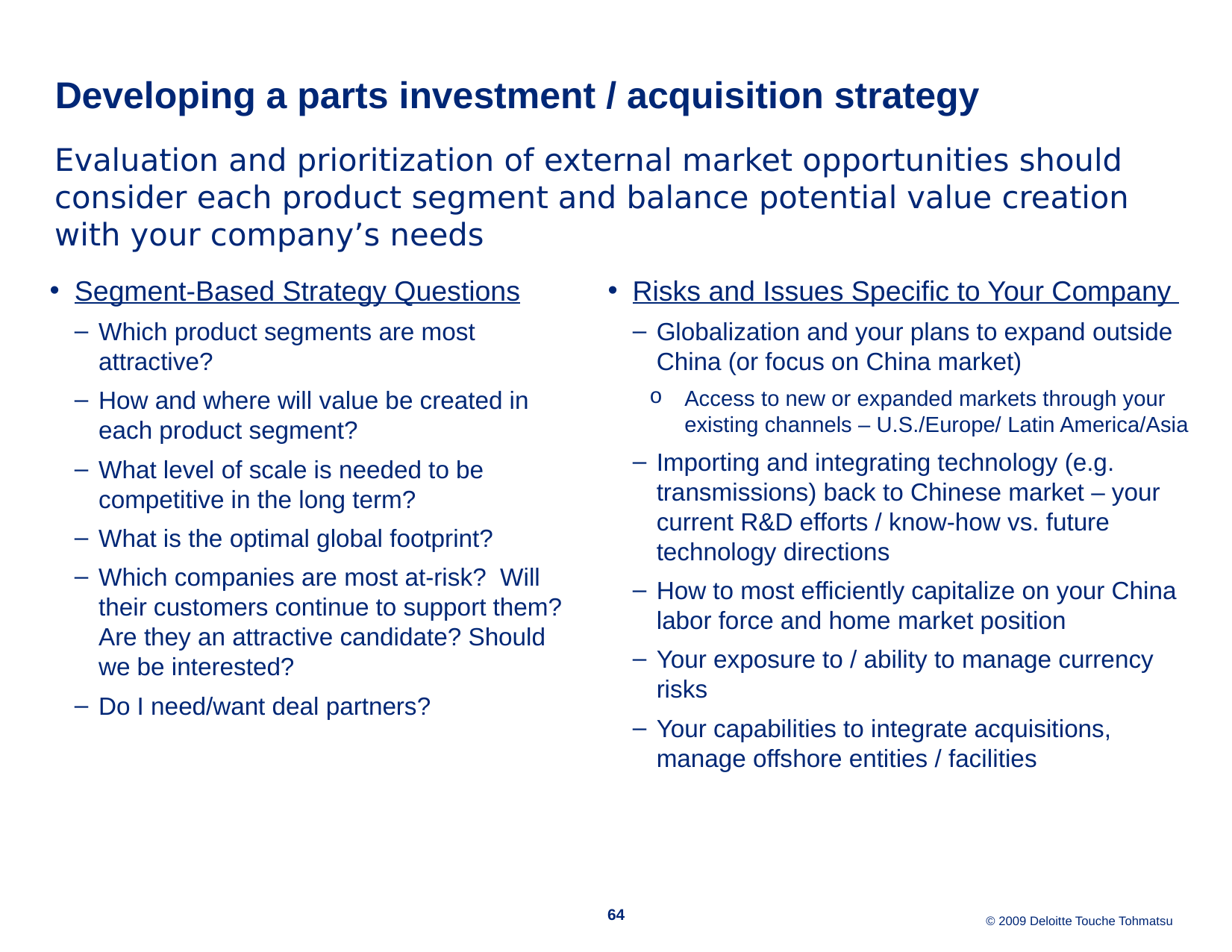

# Developing a parts investment / acquisition strategy
Evaluation and prioritization of external market opportunities should consider each product segment and balance potential value creation with your company’s needs

Segment-Based Strategy Questions
Which product segments are most attractive?
How and where will value be created in each product segment?
What level of scale is needed to be competitive in the long term?
What is the optimal global footprint?
Which companies are most at-risk?  Will their customers continue to support them? Are they an attractive candidate? Should  we be interested?
Do I need/want deal partners?
Risks and Issues Specific to Your Company
Globalization and your plans to expand outside China (or focus on China market)
Access to new or expanded markets through your existing channels – U.S./Europe/ Latin America/Asia
Importing and integrating technology (e.g. transmissions) back to Chinese market – your current R&D efforts / know-how vs. future technology directions
How to most efficiently capitalize on your China labor force and home market position
Your exposure to / ability to manage currency risks
Your capabilities to integrate acquisitions, manage offshore entities / facilities
64